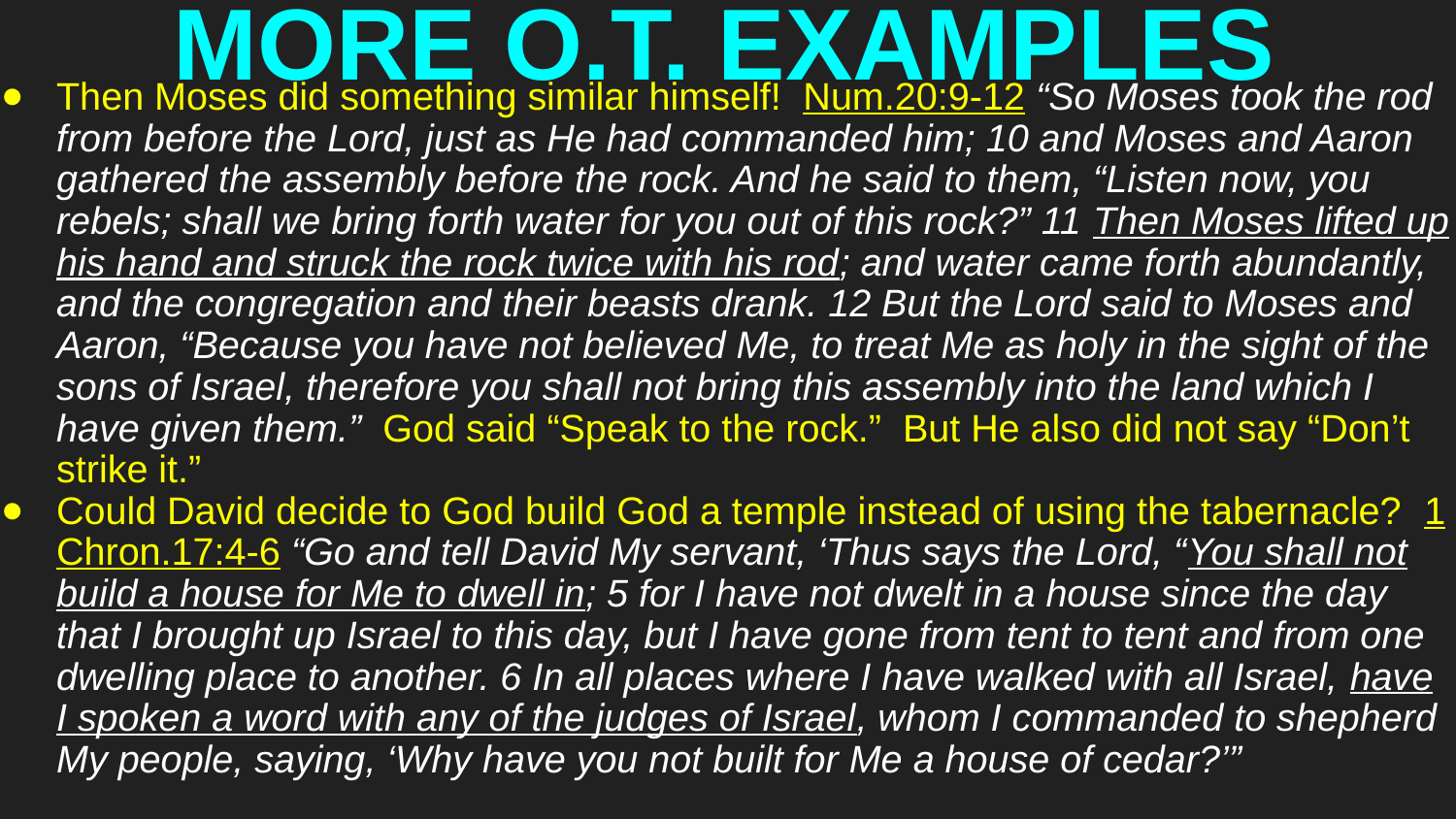

# MORE O.T. EXAMPLES
Then Moses did something similar himself!  Num.20:9-12 “So Moses took the rod from before the Lord, just as He had commanded him; 10 and Moses and Aaron gathered the assembly before the rock. And he said to them, “Listen now, you rebels; shall we bring forth water for you out of this rock?” 11 Then Moses lifted up his hand and struck the rock twice with his rod; and water came forth abundantly, and the congregation and their beasts drank. 12 But the Lord said to Moses and Aaron, “Because you have not believed Me, to treat Me as holy in the sight of the sons of Israel, therefore you shall not bring this assembly into the land which I have given them.”  God said “Speak to the rock.”  But He also did not say “Don’t strike it.”
Could David decide to God build God a temple instead of using the tabernacle?  1 Chron.17:4-6 “Go and tell David My servant, ‘Thus says the Lord, “You shall not build a house for Me to dwell in; 5 for I have not dwelt in a house since the day that I brought up Israel to this day, but I have gone from tent to tent and from one dwelling place to another. 6 In all places where I have walked with all Israel, have I spoken a word with any of the judges of Israel, whom I commanded to shepherd My people, saying, ‘Why have you not built for Me a house of cedar?’”